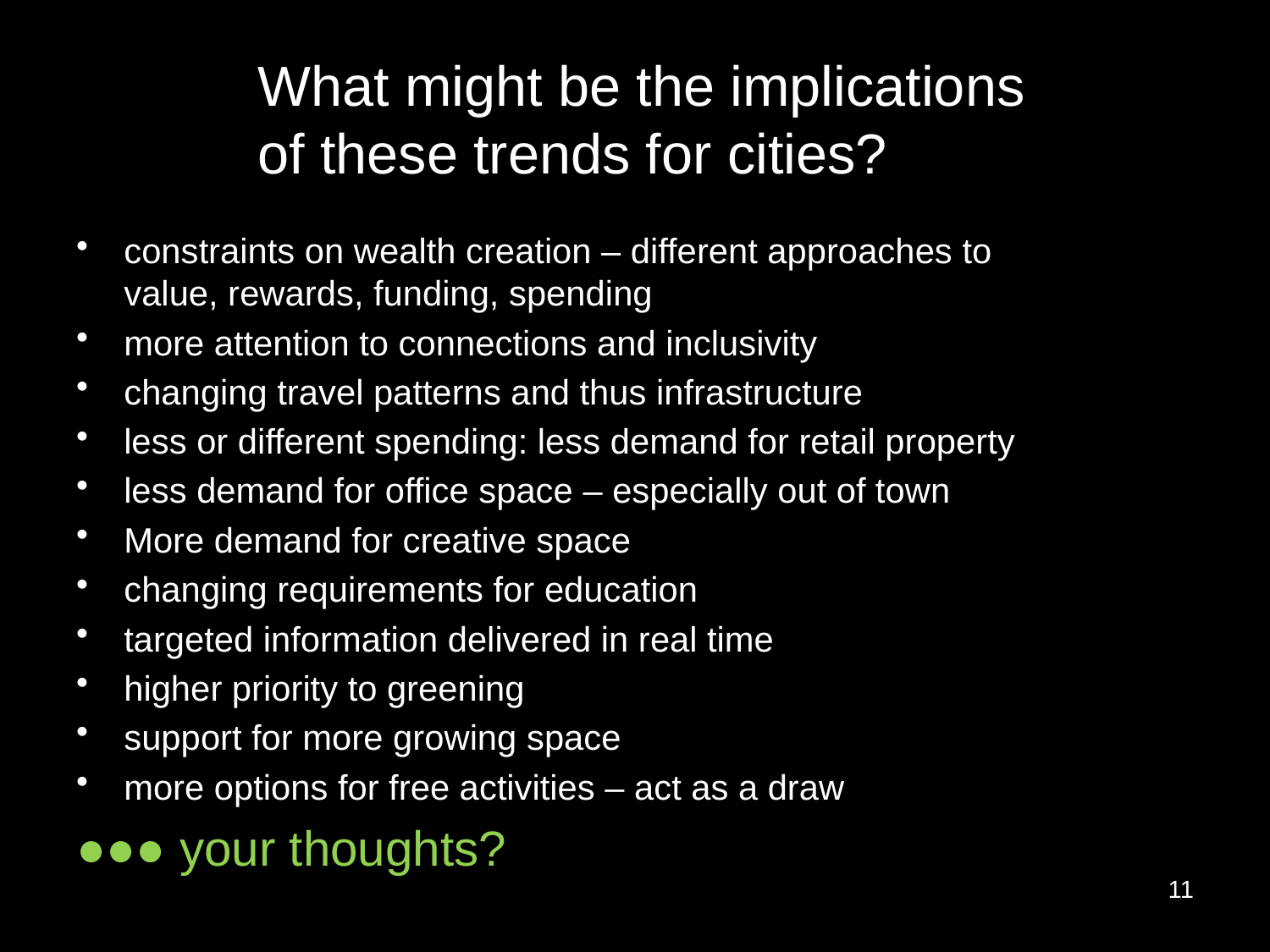

# What might be the implications of these trends for cities?
constraints on wealth creation – different approaches to value, rewards, funding, spending
more attention to connections and inclusivity
changing travel patterns and thus infrastructure
less or different spending: less demand for retail property
less demand for office space – especially out of town
More demand for creative space
changing requirements for education
targeted information delivered in real time
higher priority to greening
support for more growing space
more options for free activities – act as a draw
●●● your thoughts?

11